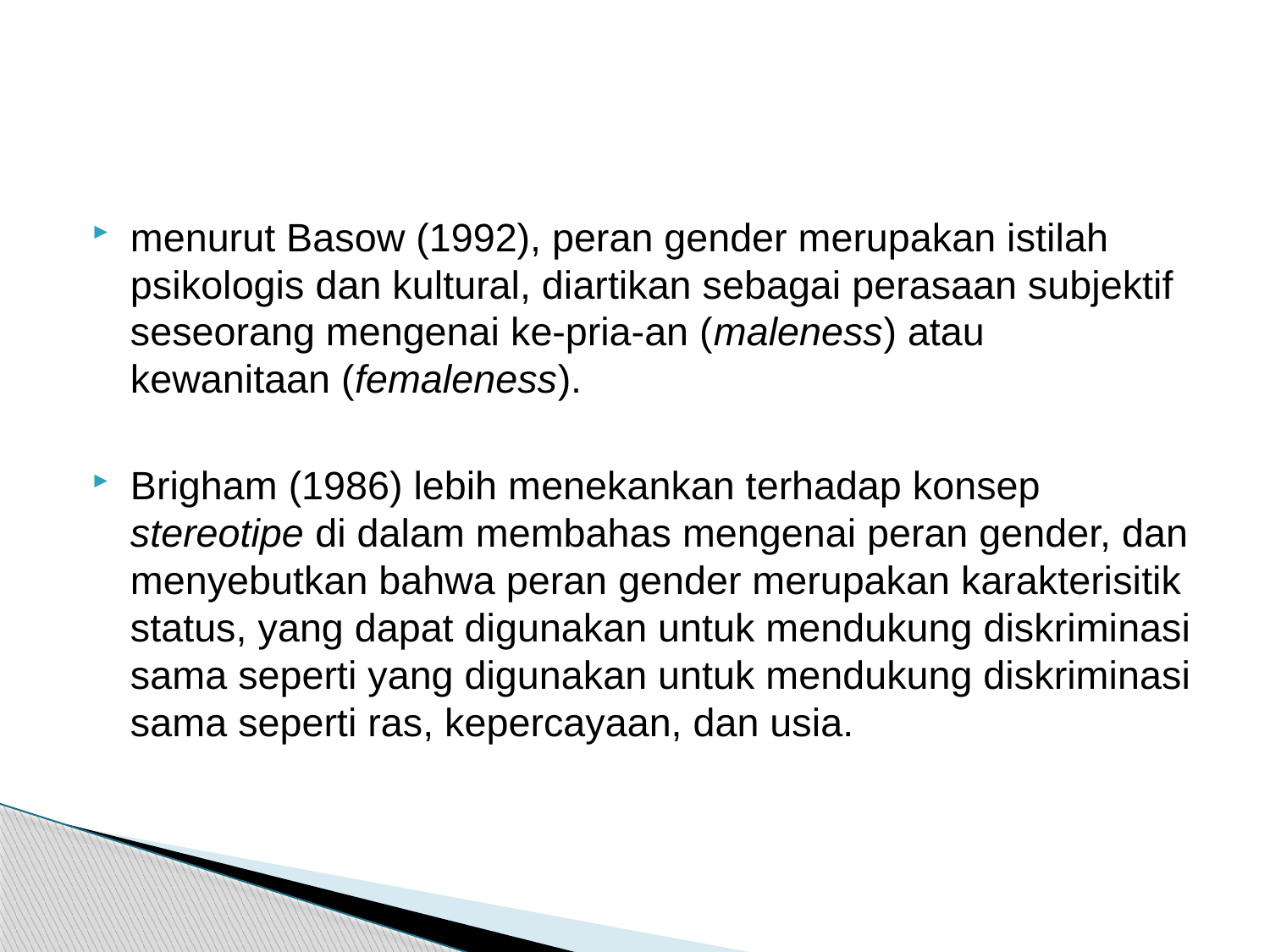

#
menurut Basow (1992), peran gender merupakan istilah psikologis dan kultural, diartikan sebagai perasaan subjektif seseorang mengenai ke-pria-an (maleness) atau kewanitaan (femaleness).

Brigham (1986) lebih menekankan terhadap konsep stereotipe di dalam membahas mengenai peran gender, dan menyebutkan bahwa peran gender merupakan karakterisitik status, yang dapat digunakan untuk mendukung diskriminasi sama seperti yang digunakan untuk mendukung diskriminasi sama seperti ras, kepercayaan, dan usia.